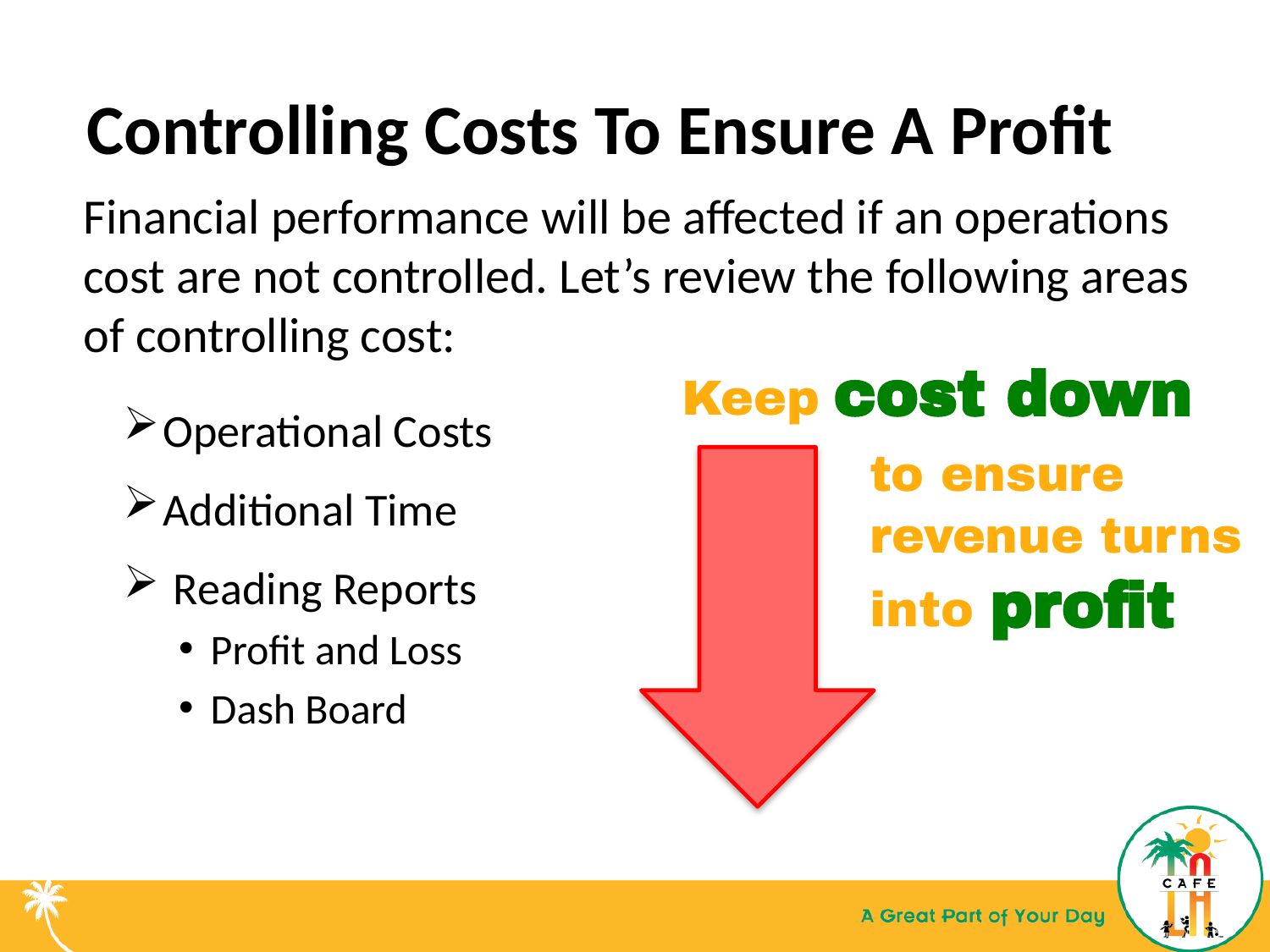

# Controlling Costs To Ensure A Profit
Financial performance will be affected if an operations cost are not controlled. Let’s review the following areas of controlling cost:

Operational Costs

Additional Time

 Reading Reports
Profit and Loss
Dash Board

    Keep cost down
		to ensure 				revenue turns 			into profit